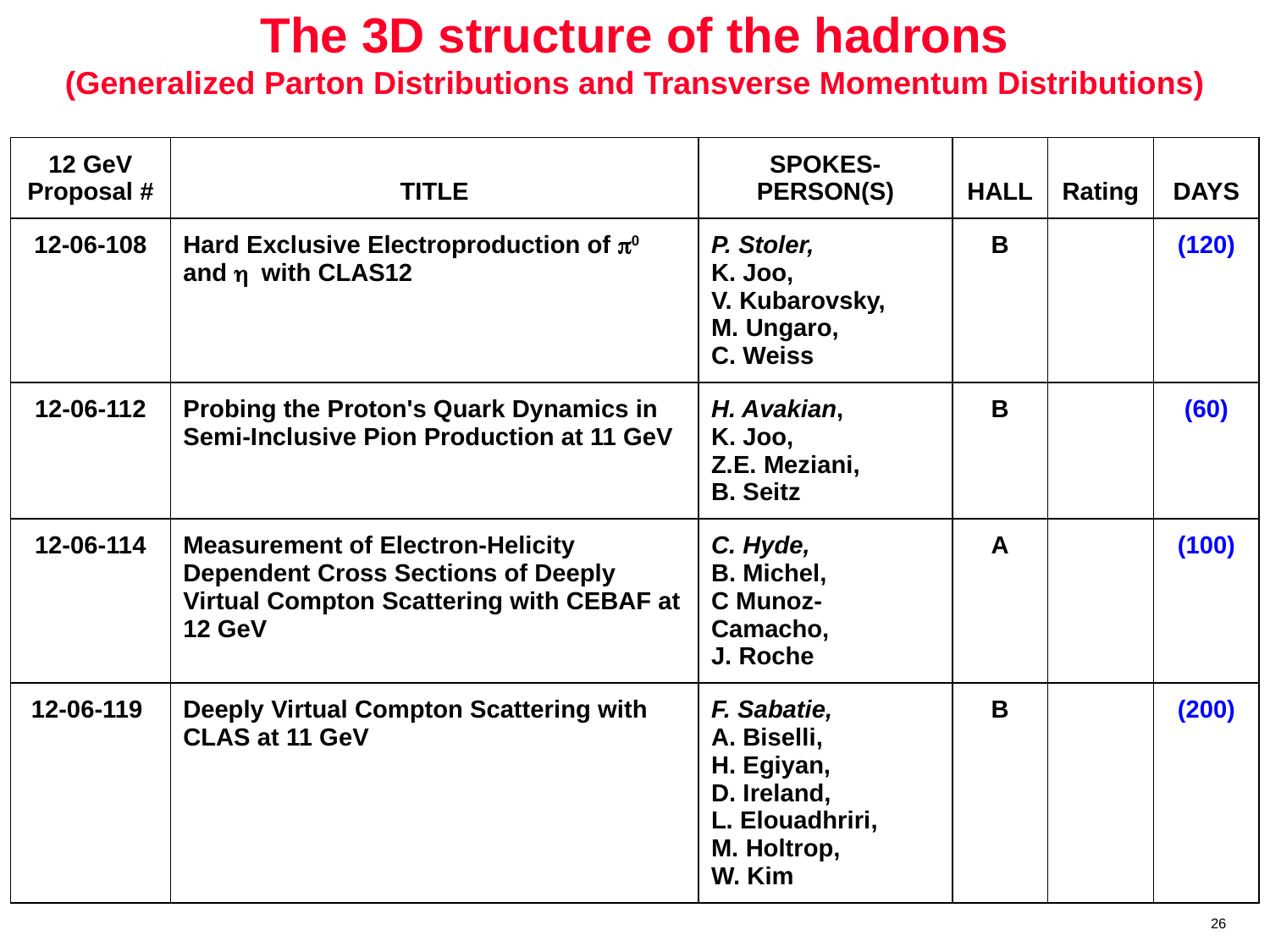

# The 3D structure of the hadrons (Generalized Parton Distributions and Transverse Momentum Distributions)
| 12 GeV Proposal # | TITLE | SPOKES-PERSON(S) | HALL | Rating | DAYS |
| --- | --- | --- | --- | --- | --- |
| 12-06-108 | Hard Exclusive Electroproduction of π0 and η with CLAS12 | P. Stoler, K. Joo, V. Kubarovsky, M. Ungaro, C. Weiss | B |  | (120) |
| 12-06-112 | Probing the Proton's Quark Dynamics in Semi-Inclusive Pion Production at 11 GeV | H. Avakian, K. Joo, Z.E. Meziani, B. Seitz | B |  | (60) |
| 12-06-114 | Measurement of Electron-Helicity Dependent Cross Sections of Deeply Virtual Compton Scattering with CEBAF at 12 GeV | C. Hyde, B. Michel, C Munoz-Camacho, J. Roche | A |  | (100) |
| 12-06-119 | Deeply Virtual Compton Scattering with CLAS at 11 GeV | F. Sabatie, A. Biselli, H. Egiyan, D. Ireland, L. Elouadhriri, M. Holtrop, W. Kim | B |  | (200) |